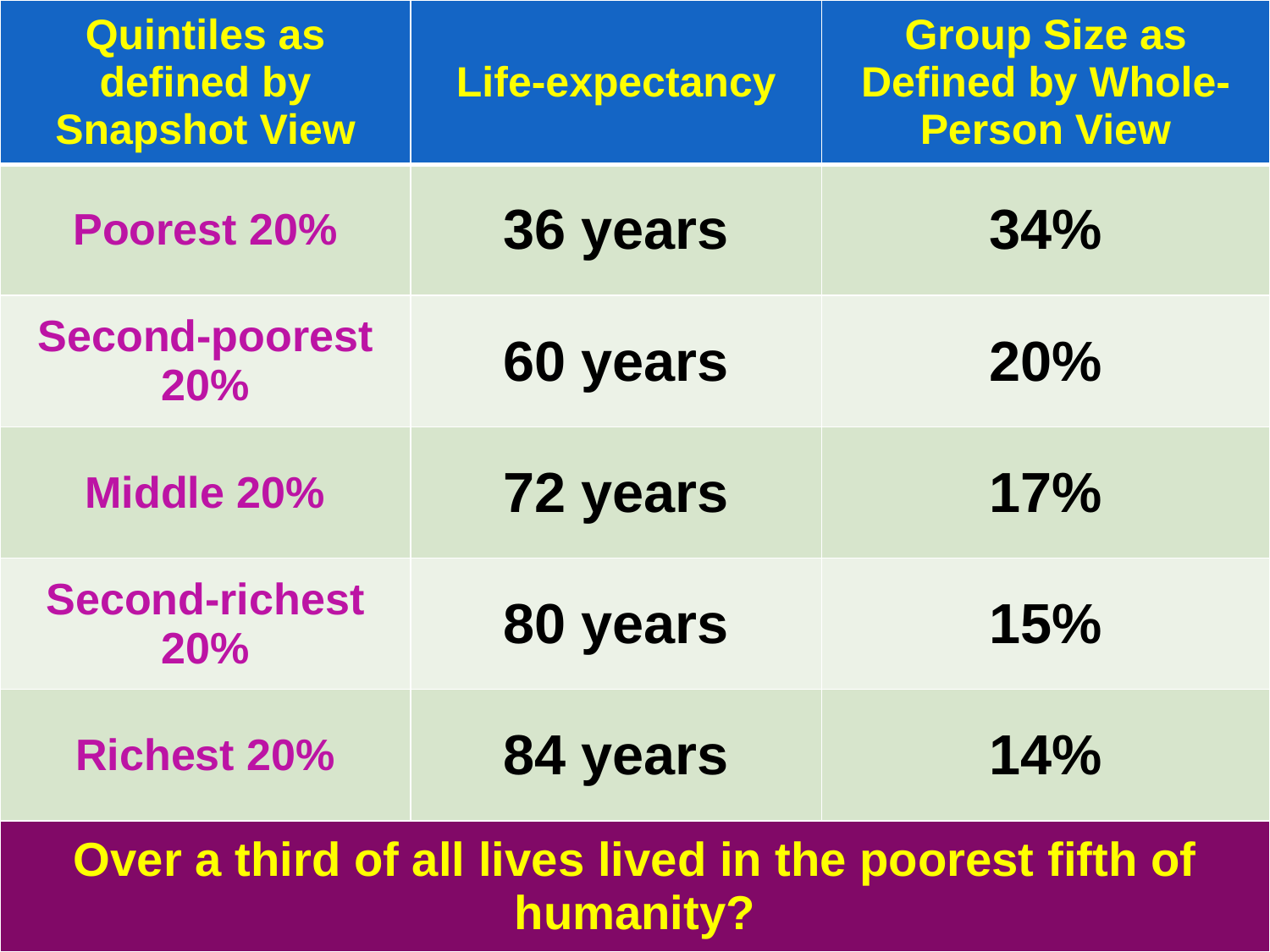

| Quintiles as defined by Snapshot View | Life-expectancy | Group Size as Defined by Whole-Person View |
| --- | --- | --- |
| Poorest 20% | 36 years | 34% |
| Second-poorest 20% | 60 years | 20% |
| Middle 20% | 72 years | 17% |
| Second-richest 20% | 80 years | 15% |
| Richest 20% | 84 years | 14% |
| Over a third of all lives lived in the poorest fifth of humanity? |  |  |
7